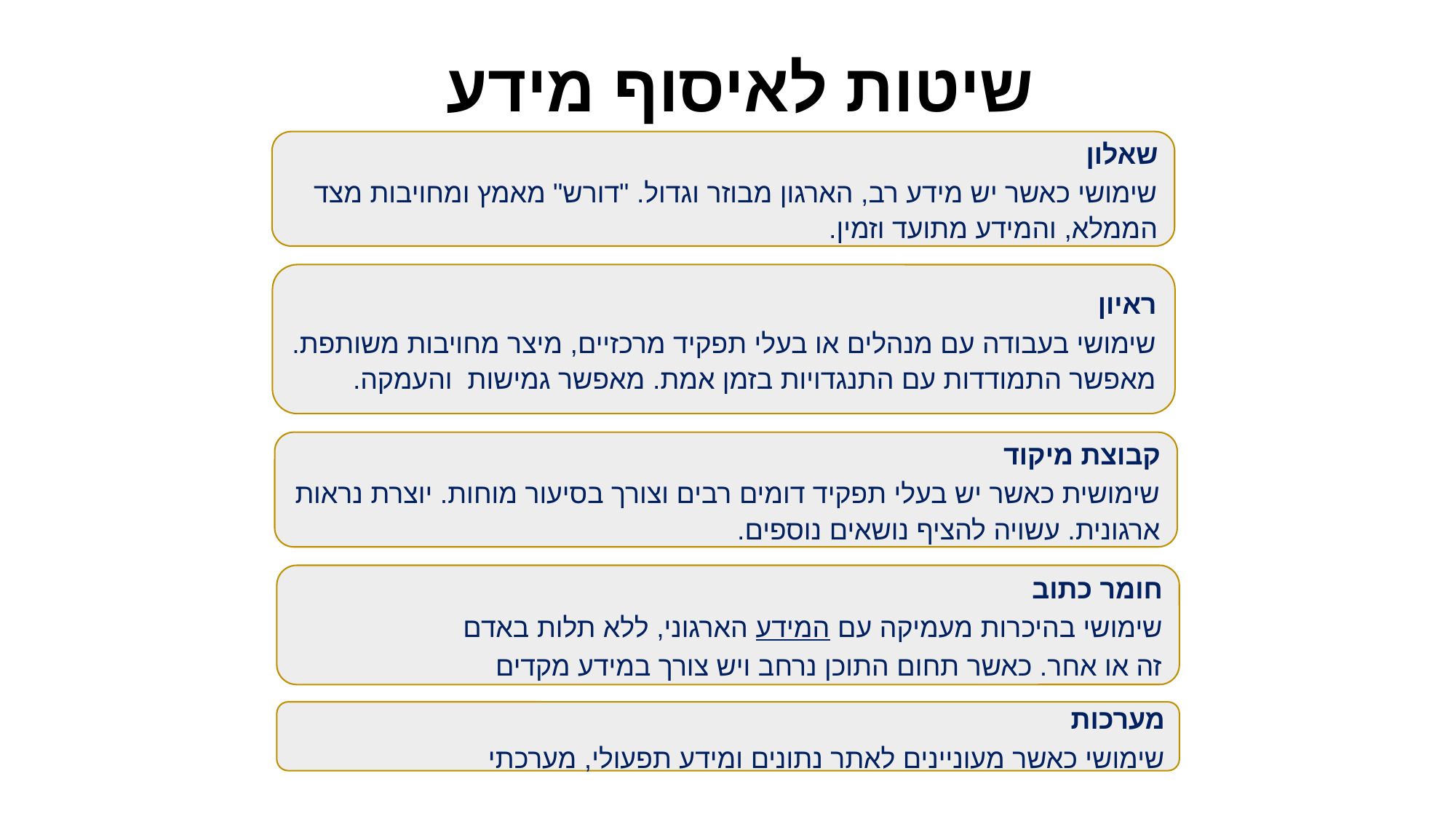

שיטות לאיסוף מידע
שאלון
שימושי כאשר יש מידע רב, הארגון מבוזר וגדול. "דורש" מאמץ ומחויבות מצד הממלא, והמידע מתועד וזמין.
ראיון
שימושי בעבודה עם מנהלים או בעלי תפקיד מרכזיים, מיצר מחויבות משותפת. מאפשר התמודדות עם התנגדויות בזמן אמת. מאפשר גמישות  והעמקה.
קבוצת מיקוד
שימושית כאשר יש בעלי תפקיד דומים רבים וצורך בסיעור מוחות. יוצרת נראות ארגונית. עשויה להציף נושאים נוספים.
חומר כתוב
שימושי בהיכרות מעמיקה עם המידע הארגוני, ללא תלות באדם
זה או אחר. כאשר תחום התוכן נרחב ויש צורך במידע מקדים
מערכות
שימושי כאשר מעוניינים לאתר נתונים ומידע תפעולי, מערכתי